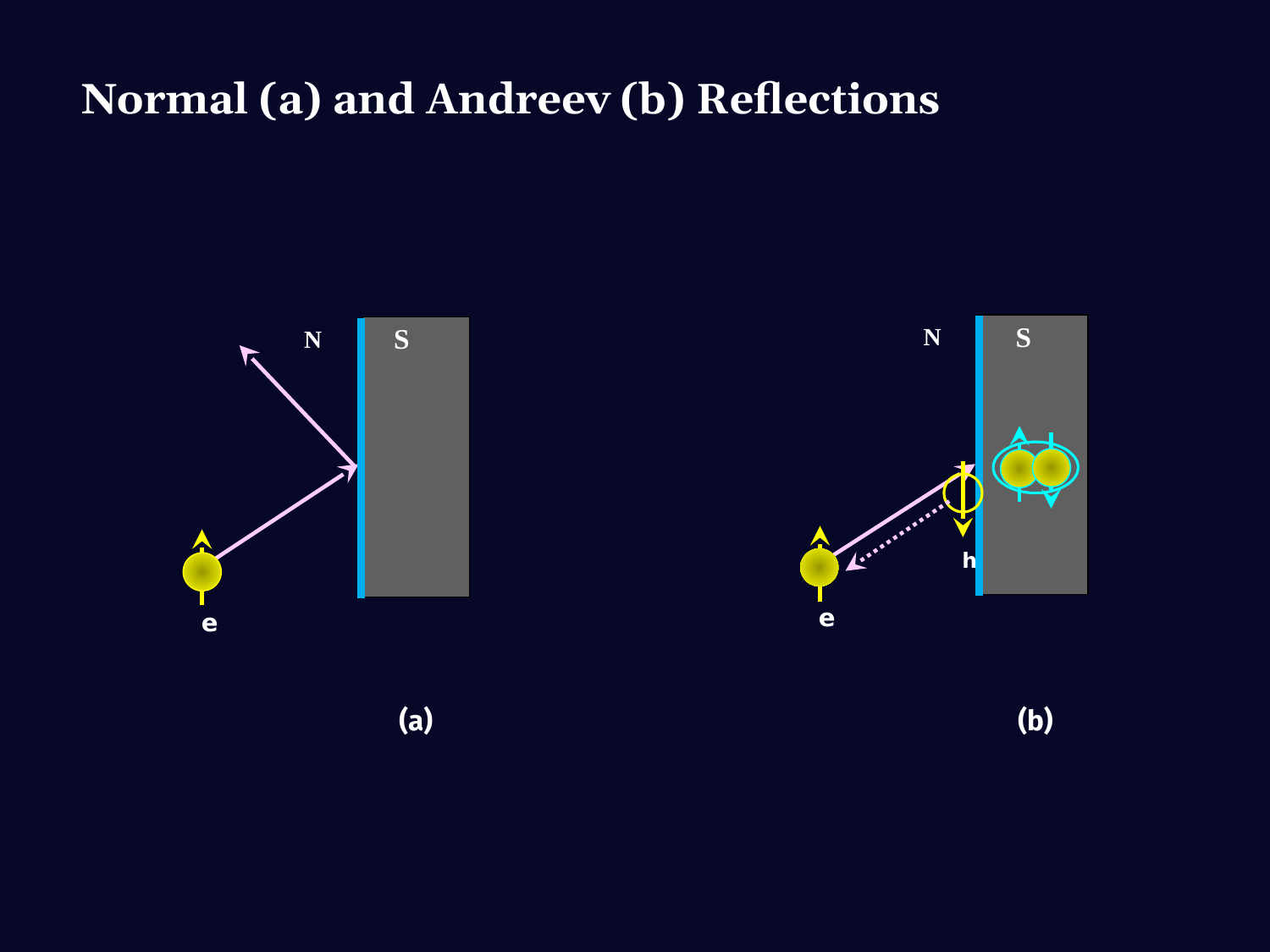

# Normal (a) and Andreev (b) Reflections
S
S
N

N

 h

e

e

(a)
(b)